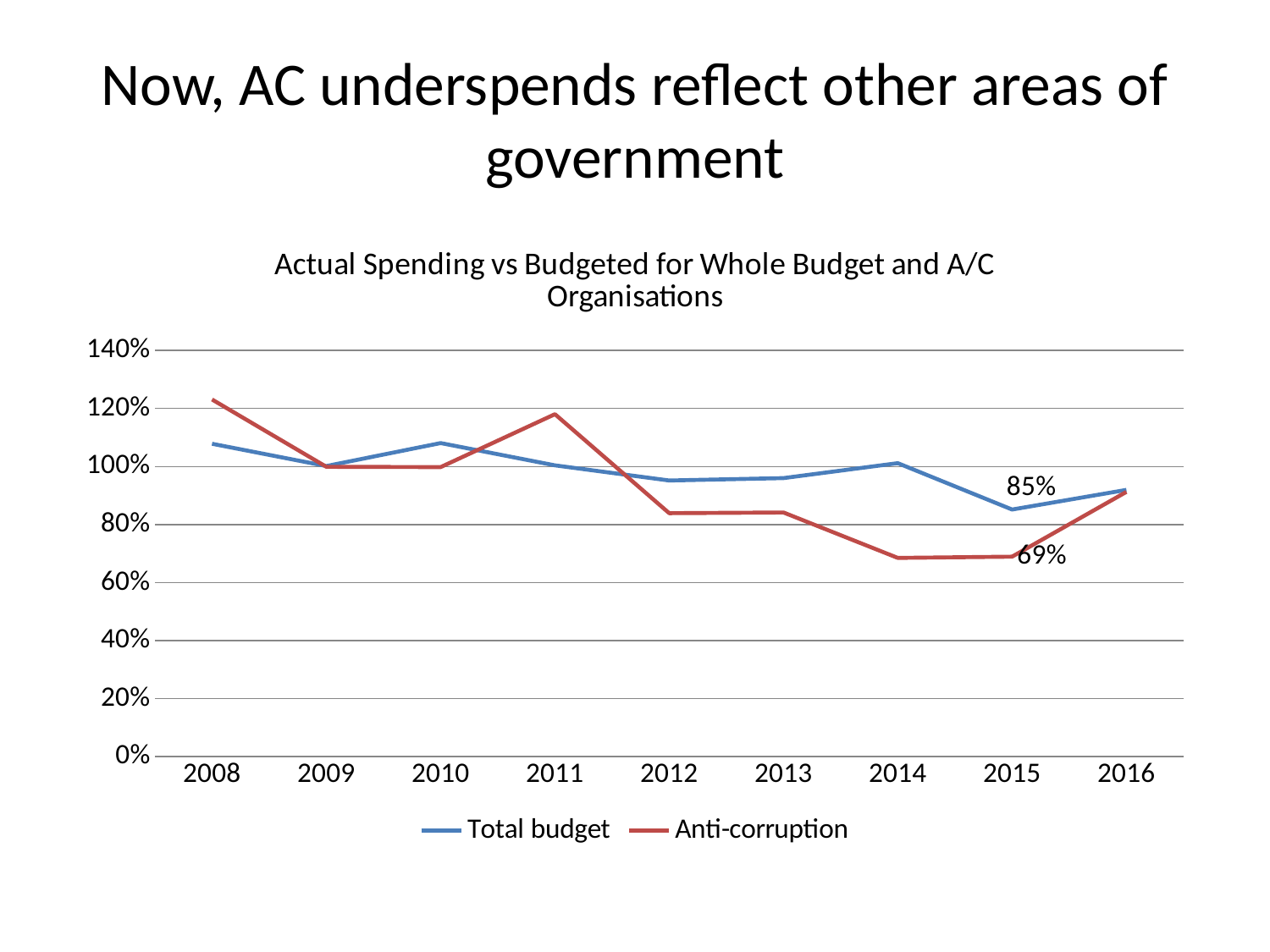

# Now, AC underspends reflect other areas of government

### Chart: Actual Spending vs Budgeted for Whole Budget and A/C Organisations

| Category | Total budget | Anti-corruption |
|---|---|---|
| 2008 | 1.0784218658429183 | 1.2309939477568272 |
| 2009 | 1.0016289549146487 | 0.9989560522606568 |
| 2010 | 1.080819349100917 | 0.9980479403884222 |
| 2011 | 1.0039455566153348 | 1.1803512312009334 |
| 2012 | 0.9518778088746971 | 0.8392994756644857 |
| 2013 | 0.9601730986680815 | 0.84156054553735 |
| 2014 | 1.011658728837873 | 0.6848819490755299 |
| 2015 | 0.8517934988178585 | 0.6893054575595454 |
| 2016 | 0.9193988031872441 | 0.9126031346940175 |